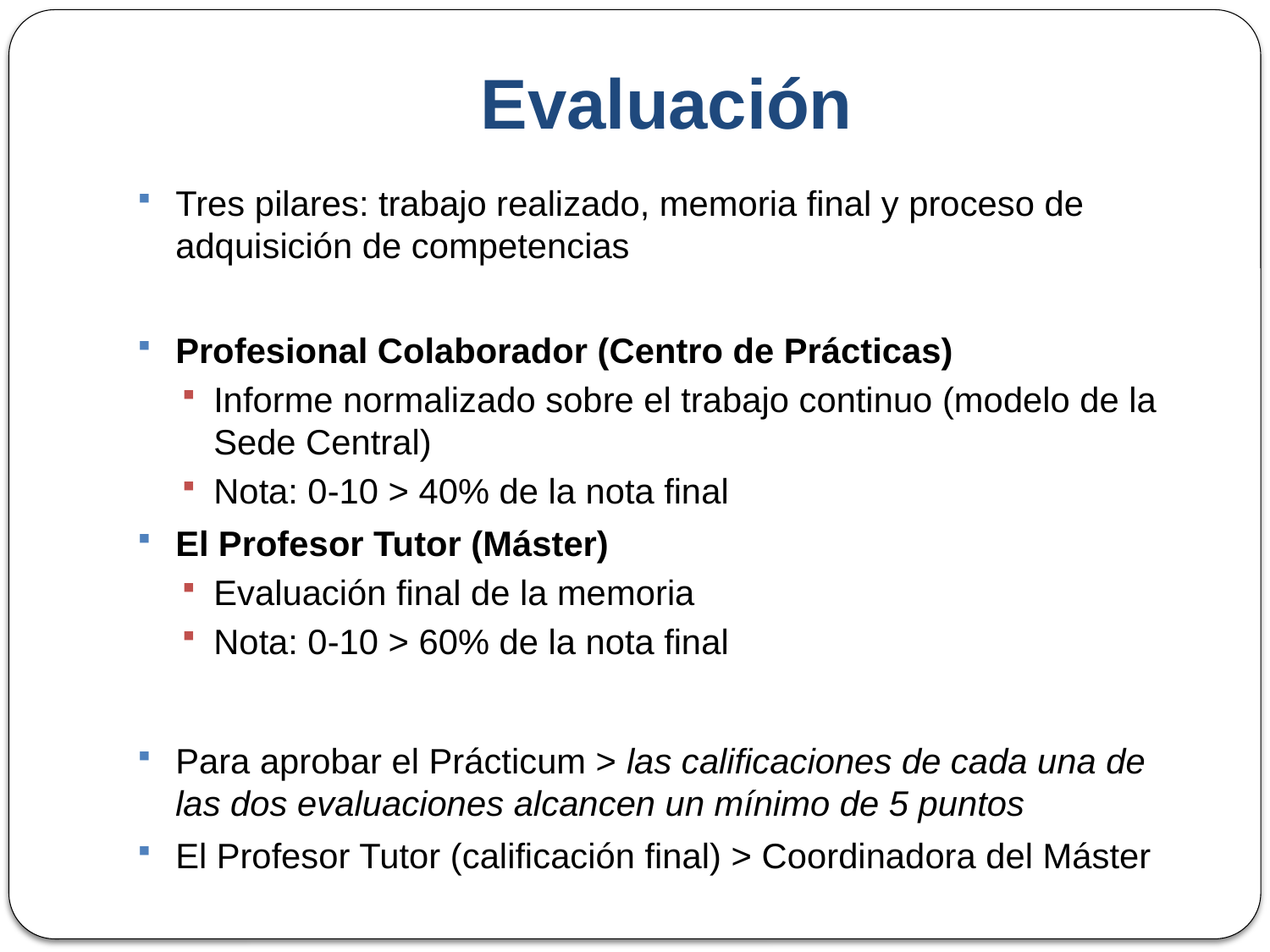

# Evaluación
Tres pilares: trabajo realizado, memoria final y proceso de adquisición de competencias

Profesional Colaborador (Centro de Prácticas)
Informe normalizado sobre el trabajo continuo (modelo de la Sede Central)
Nota: 0-10 > 40% de la nota final
El Profesor Tutor (Máster)
Evaluación final de la memoria
Nota: 0-10 > 60% de la nota final

Para aprobar el Prácticum > las calificaciones de cada una de las dos evaluaciones alcancen un mínimo de 5 puntos
El Profesor Tutor (calificación final) > Coordinadora del Máster